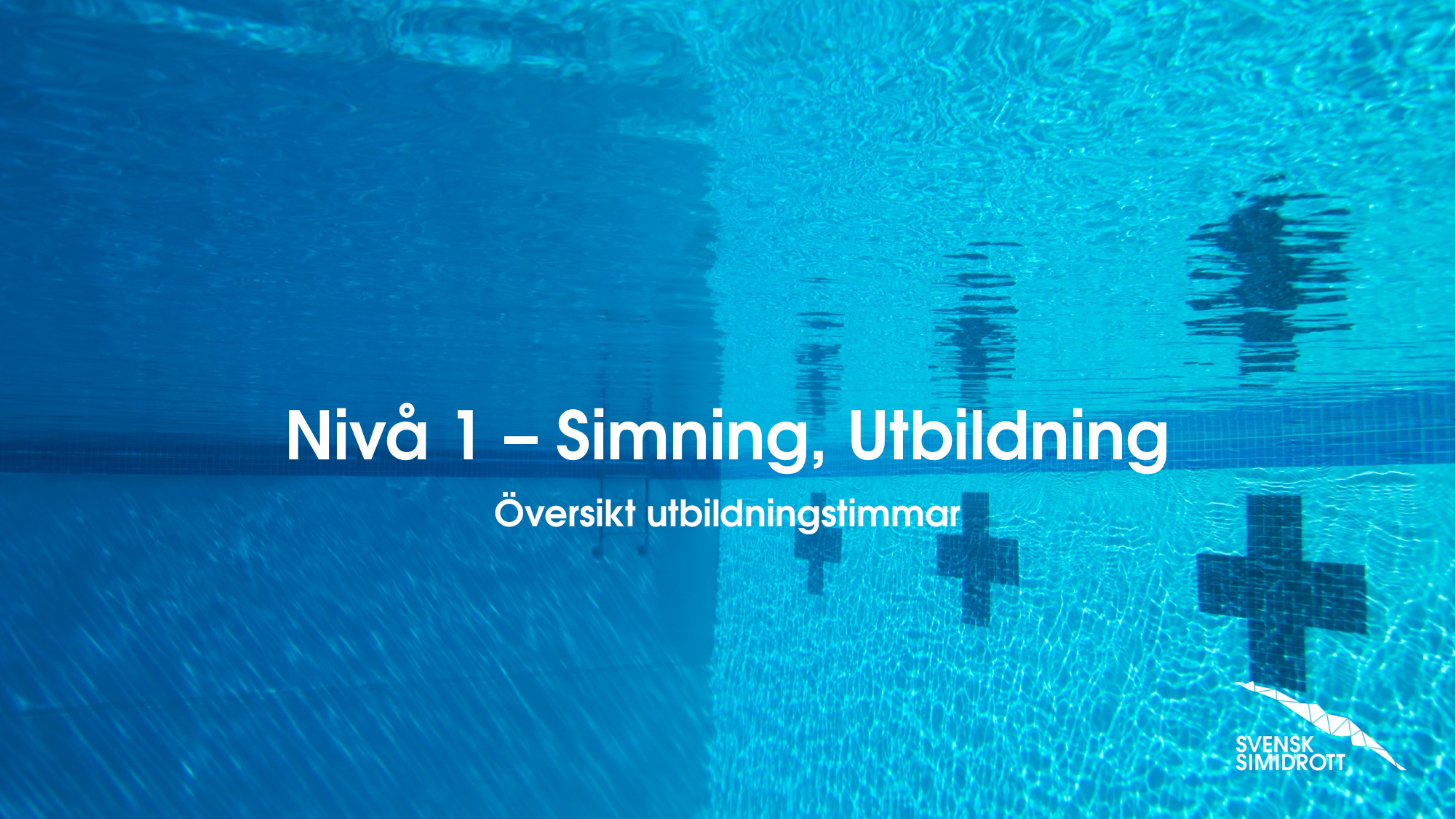

# Nivå 1 – Simning, Utbildning
Översikt utbildningstimmar